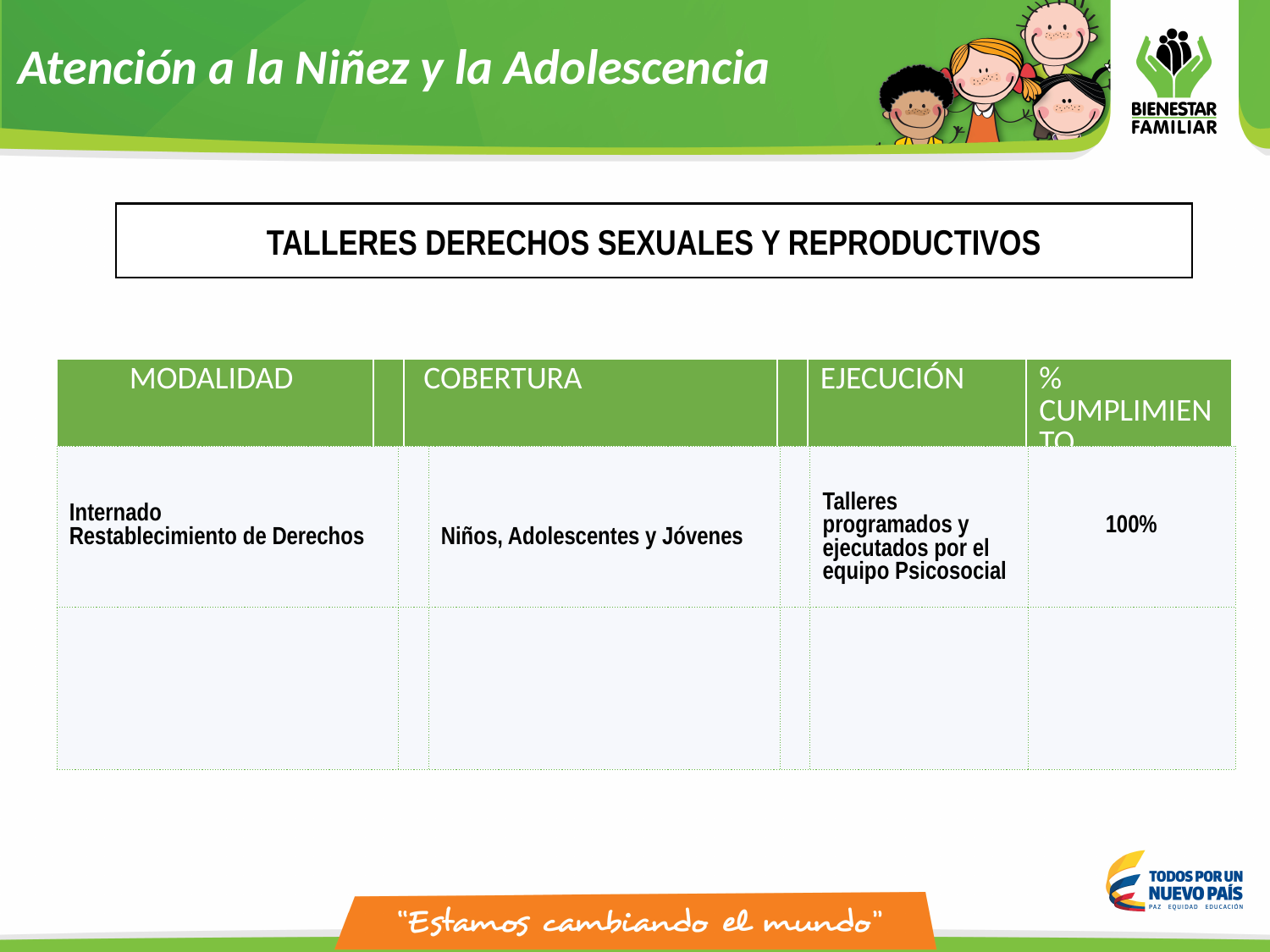

Atención a la Niñez y la Adolescencia
TALLERES DERECHOS SEXUALES Y REPRODUCTIVOS
| MODALIDAD |  | COBERTURA |  | EJECUCIÓN | % CUMPLIMIENTO |
| --- | --- | --- | --- | --- | --- |
| Internado Restablecimiento de Derechos |  | Niños, Adolescentes y Jóvenes |  | Talleres programados y ejecutados por el equipo Psicosocial | 100% |
| --- | --- | --- | --- | --- | --- |
|  |  |  |  |  |  |